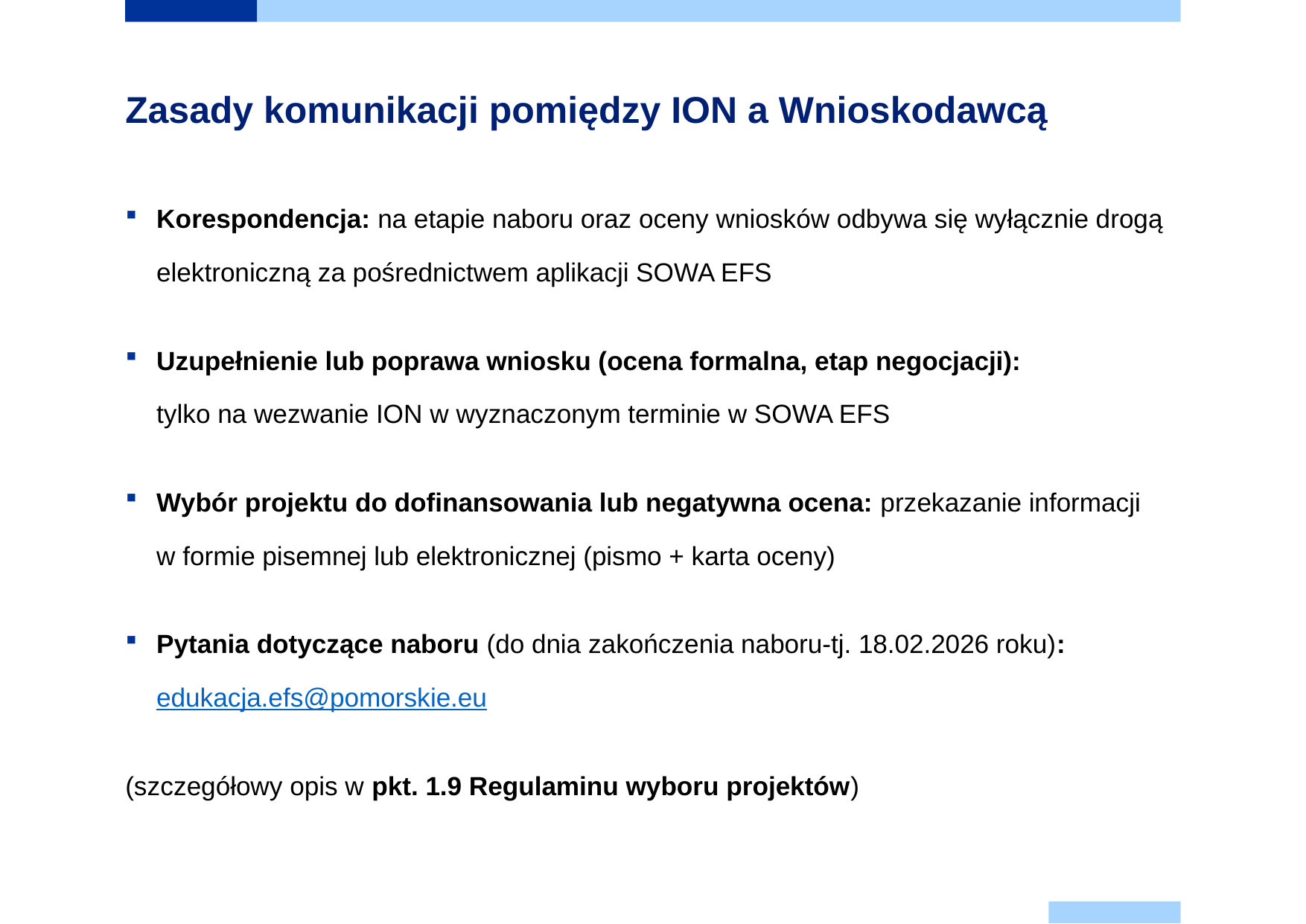

# Zasady komunikacji pomiędzy ION a Wnioskodawcą
Korespondencja: na etapie naboru oraz oceny wniosków odbywa się wyłącznie drogą elektroniczną za pośrednictwem aplikacji SOWA EFS
Uzupełnienie lub poprawa wniosku (ocena formalna, etap negocjacji):
tylko na wezwanie ION w wyznaczonym terminie w SOWA EFS
Wybór projektu do dofinansowania lub negatywna ocena: przekazanie informacji
w formie pisemnej lub elektronicznej (pismo + karta oceny)
Pytania dotyczące naboru (do dnia zakończenia naboru-tj. 18.02.2026 roku): edukacja.efs@pomorskie.eu
(szczegółowy opis w pkt. 1.9 Regulaminu wyboru projektów)